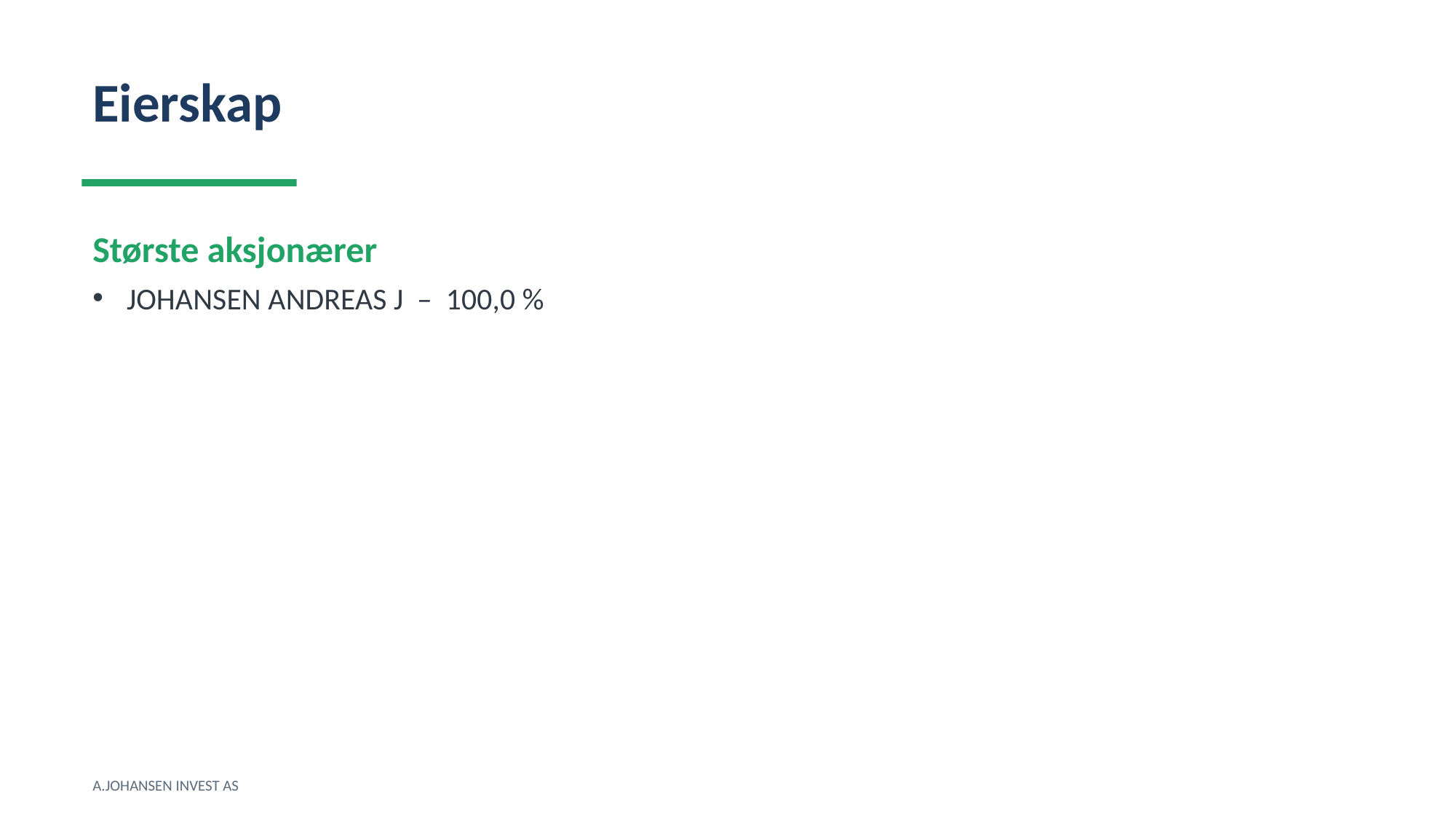

Eierskap

Største aksjonærer
JOHANSEN ANDREAS J  –  100,0 %
A.JOHANSEN INVEST AS